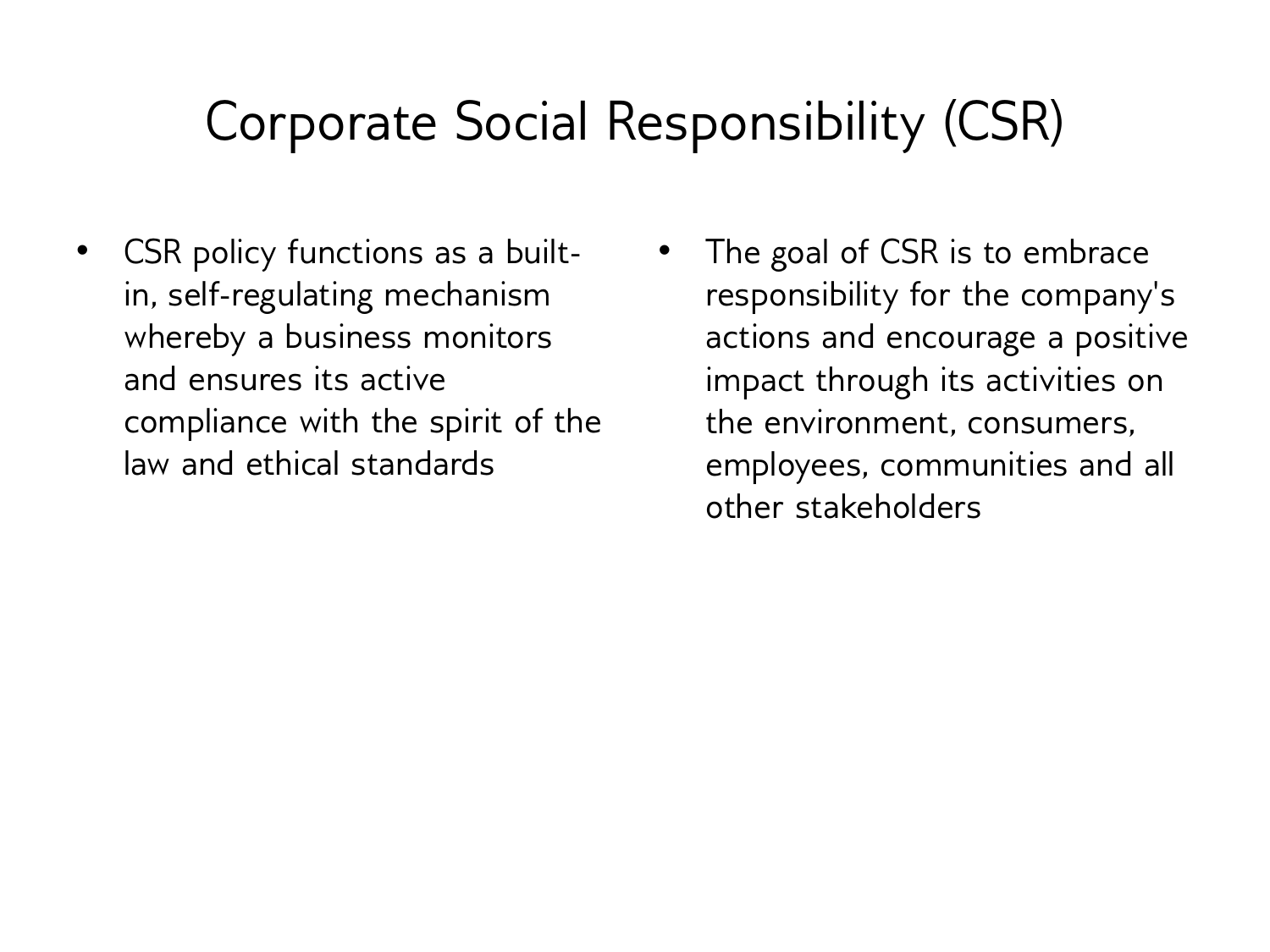

# Corporate Social Responsibility (CSR)
CSR policy functions as a built-in, self-regulating mechanism whereby a business monitors and ensures its active compliance with the spirit of the law and ethical standards
The goal of CSR is to embrace responsibility for the company's actions and encourage a positive impact through its activities on the environment, consumers, employees, communities and all other stakeholders